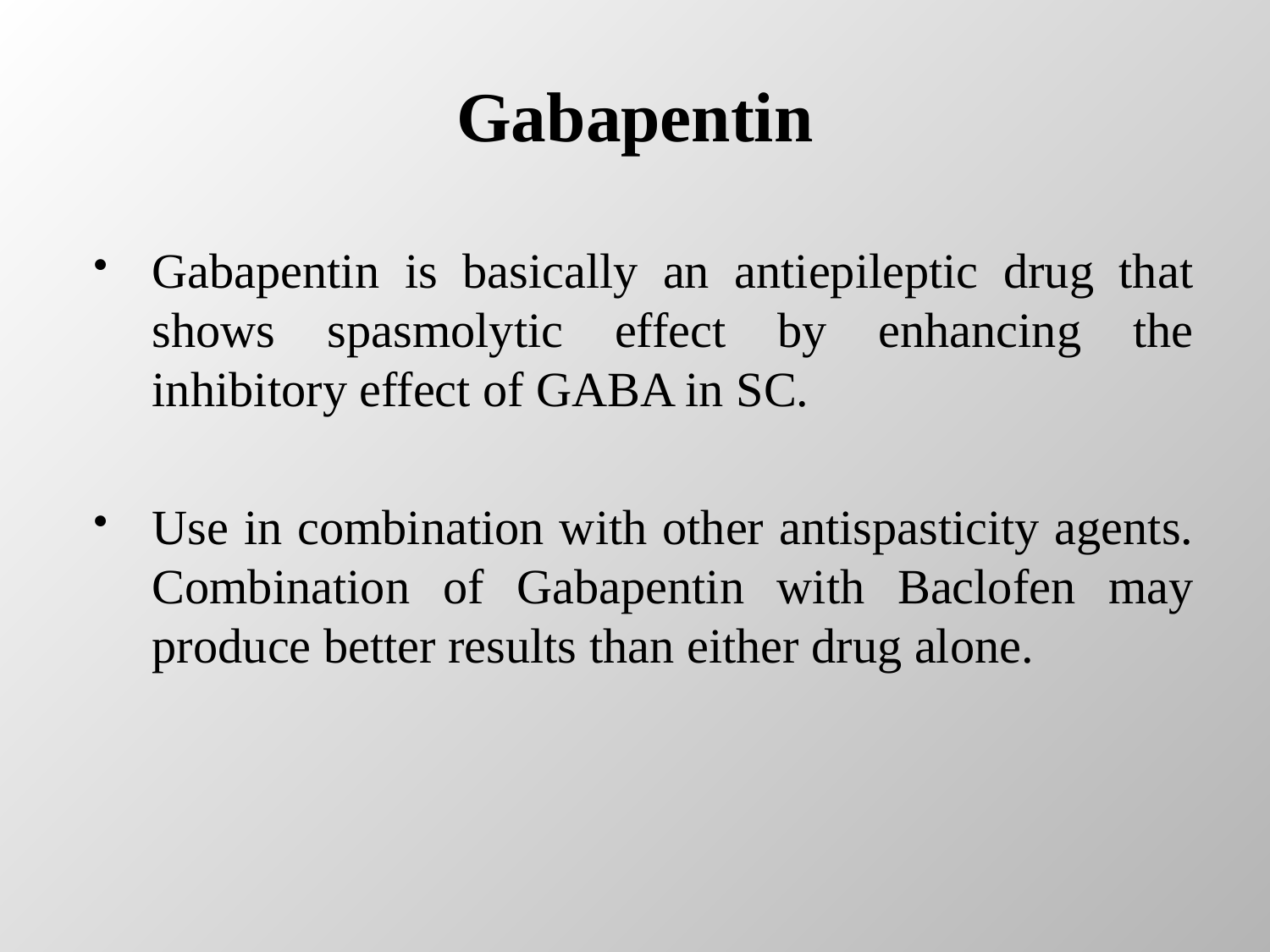

# Gabapentin
Gabapentin is basically an antiepileptic drug that shows spasmolytic effect by enhancing the inhibitory effect of GABA in SC.

Use in combination with other antispasticity agents. Combination of Gabapentin with Baclofen may produce better results than either drug alone.